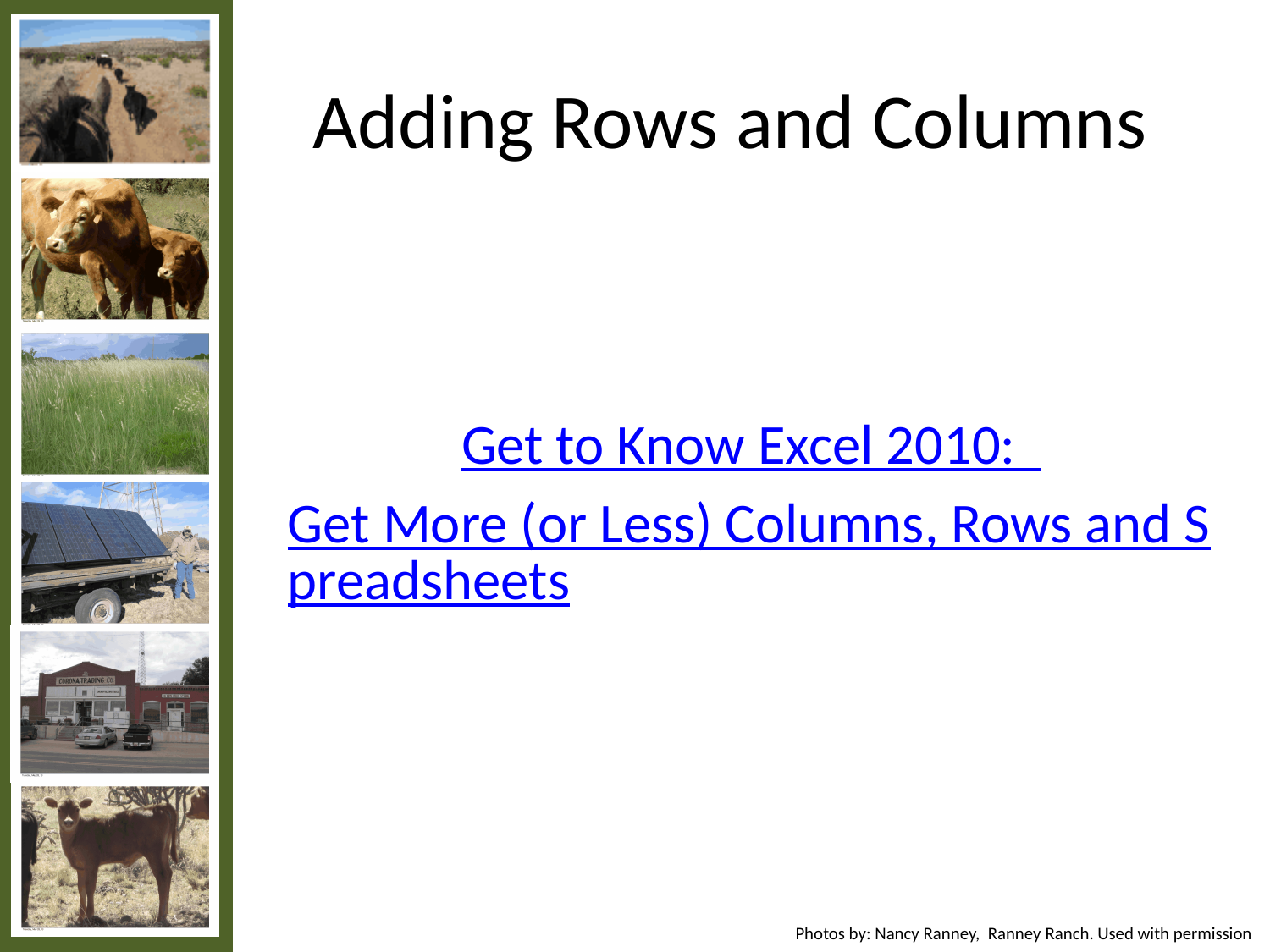

# Adding Rows and Columns

Get to Know Excel 2010:
Get More (or Less) Columns, Rows and Spreadsheets